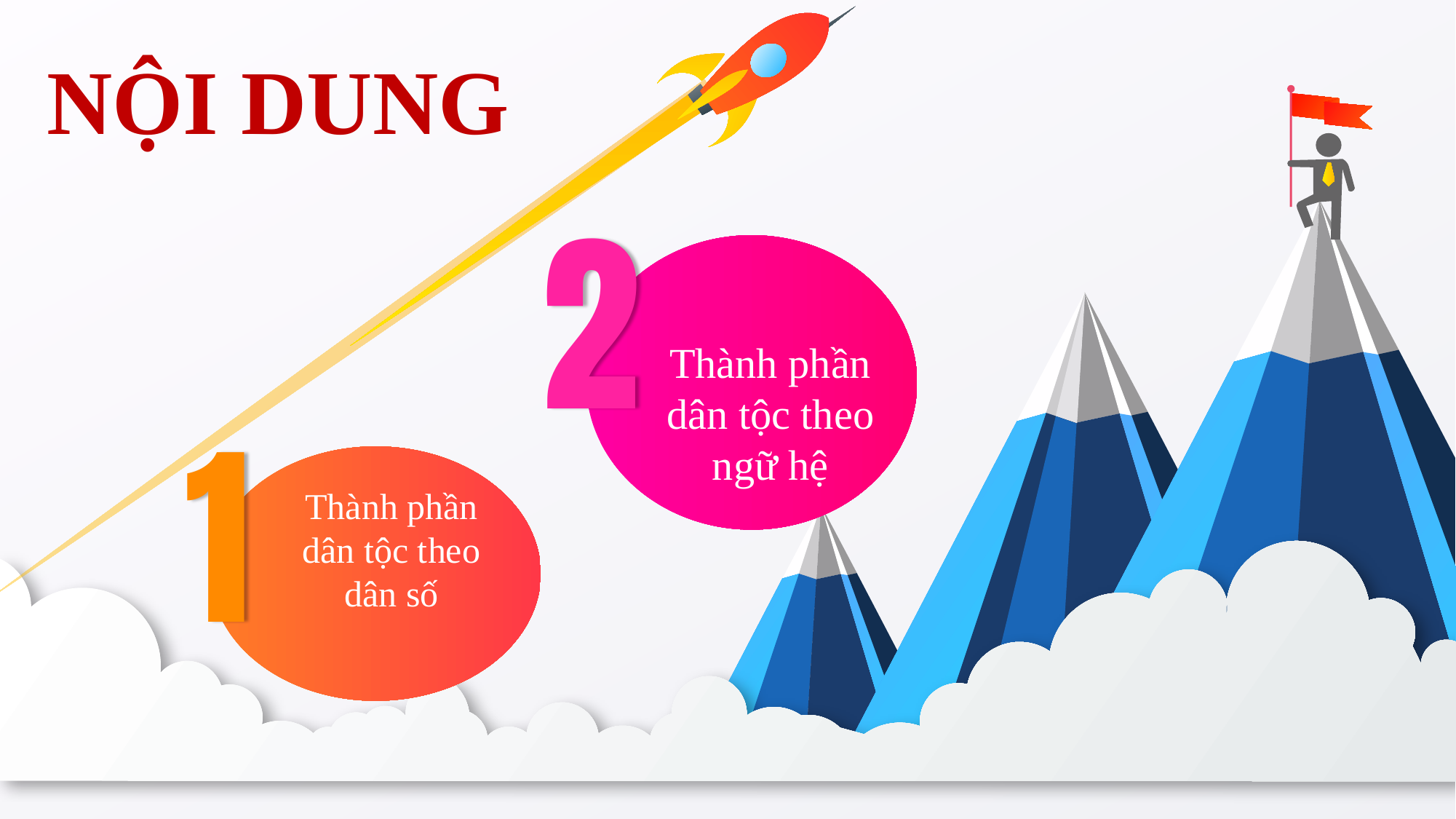

NỘI DUNG

2

Thành phần dân tộc theo ngữ hệ

1

Thành phần dân tộc theo dân số